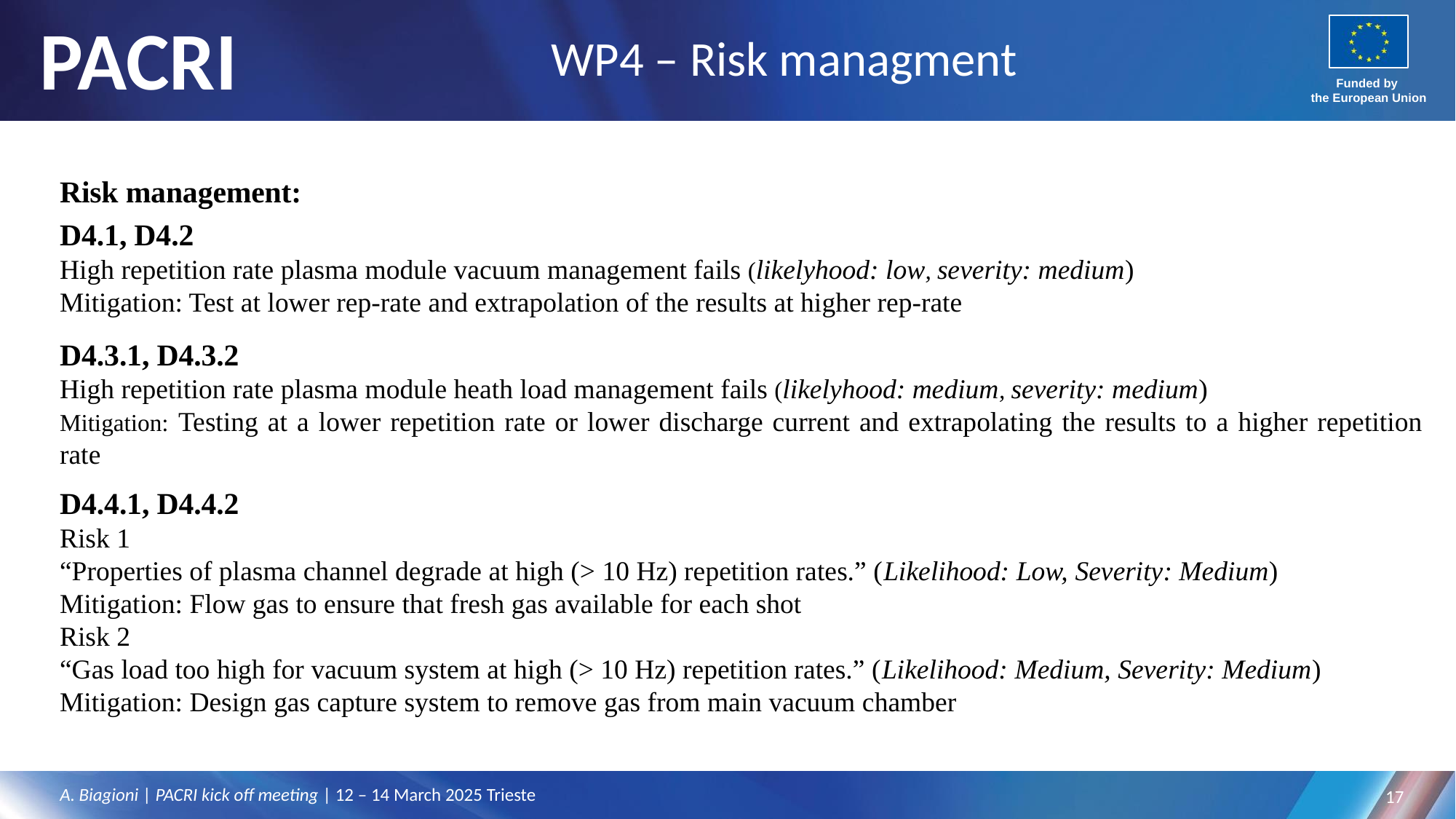

# WP4 – Risk managment
Risk management:

D4.1, D4.2
High repetition rate plasma module vacuum management fails (likelyhood: low, severity: medium)
Mitigation: Test at lower rep-rate and extrapolation of the results at higher rep-rate

D4.3.1, D4.3.2
High repetition rate plasma module heath load management fails (likelyhood: medium, severity: medium)
Mitigation: Testing at a lower repetition rate or lower discharge current and extrapolating the results to a higher repetition rate

D4.4.1, D4.4.2
Risk 1
“Properties of plasma channel degrade at high (> 10 Hz) repetition rates.” (Likelihood: Low, Severity: Medium)
Mitigation: Flow gas to ensure that fresh gas available for each shot
Risk 2
“Gas load too high for vacuum system at high (> 10 Hz) repetition rates.” (Likelihood: Medium, Severity: Medium)
Mitigation: Design gas capture system to remove gas from main vacuum chamber
A. Biagioni | PACRI kick off meeting | 12 – 14 March 2025 Trieste
17